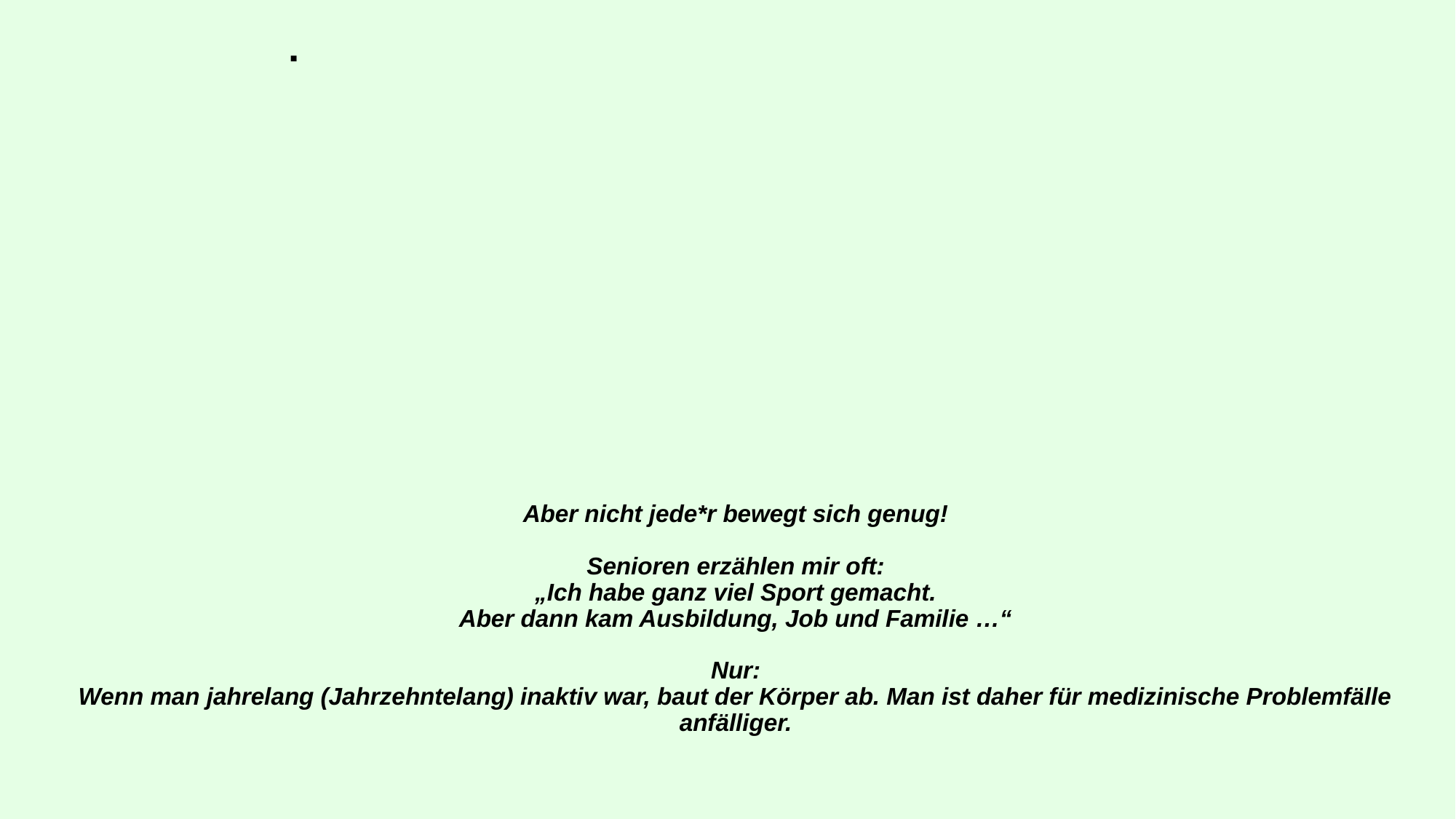

Bewegungstherapie - verordnungsfähiger
Rehabilitationssport
# Aber nicht jede*r bewegt sich genug! Senioren erzählen mir oft: „Ich habe ganz viel Sport gemacht. Aber dann kam Ausbildung, Job und Familie …“ Nur: Wenn man jahrelang (Jahrzehntelang) inaktiv war, baut der Körper ab. Man ist daher für medizinische Problemfälle anfälliger.